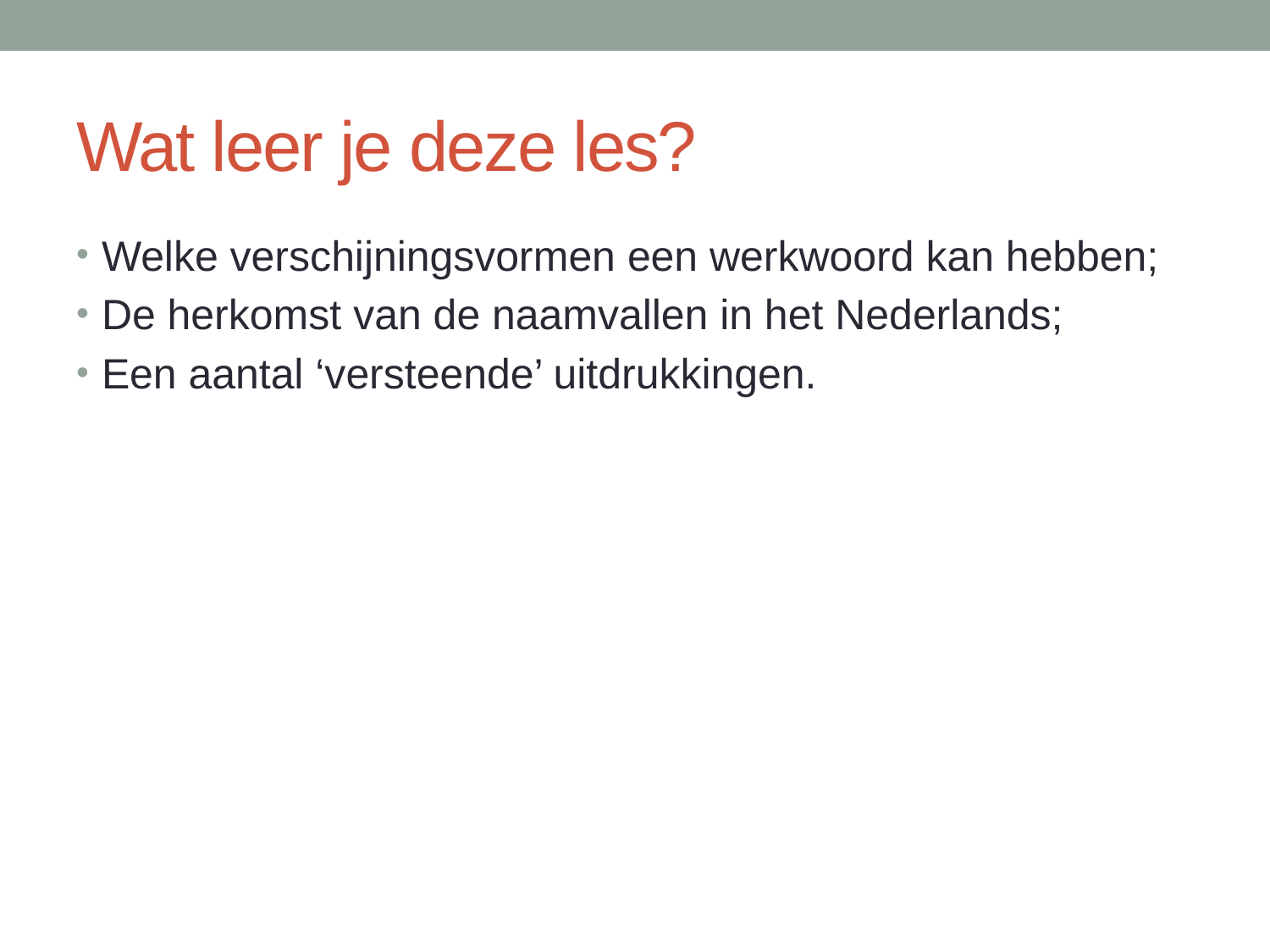

# Wat leer je deze les?
Welke verschijningsvormen een werkwoord kan hebben;
De herkomst van de naamvallen in het Nederlands;
Een aantal ‘versteende’ uitdrukkingen.